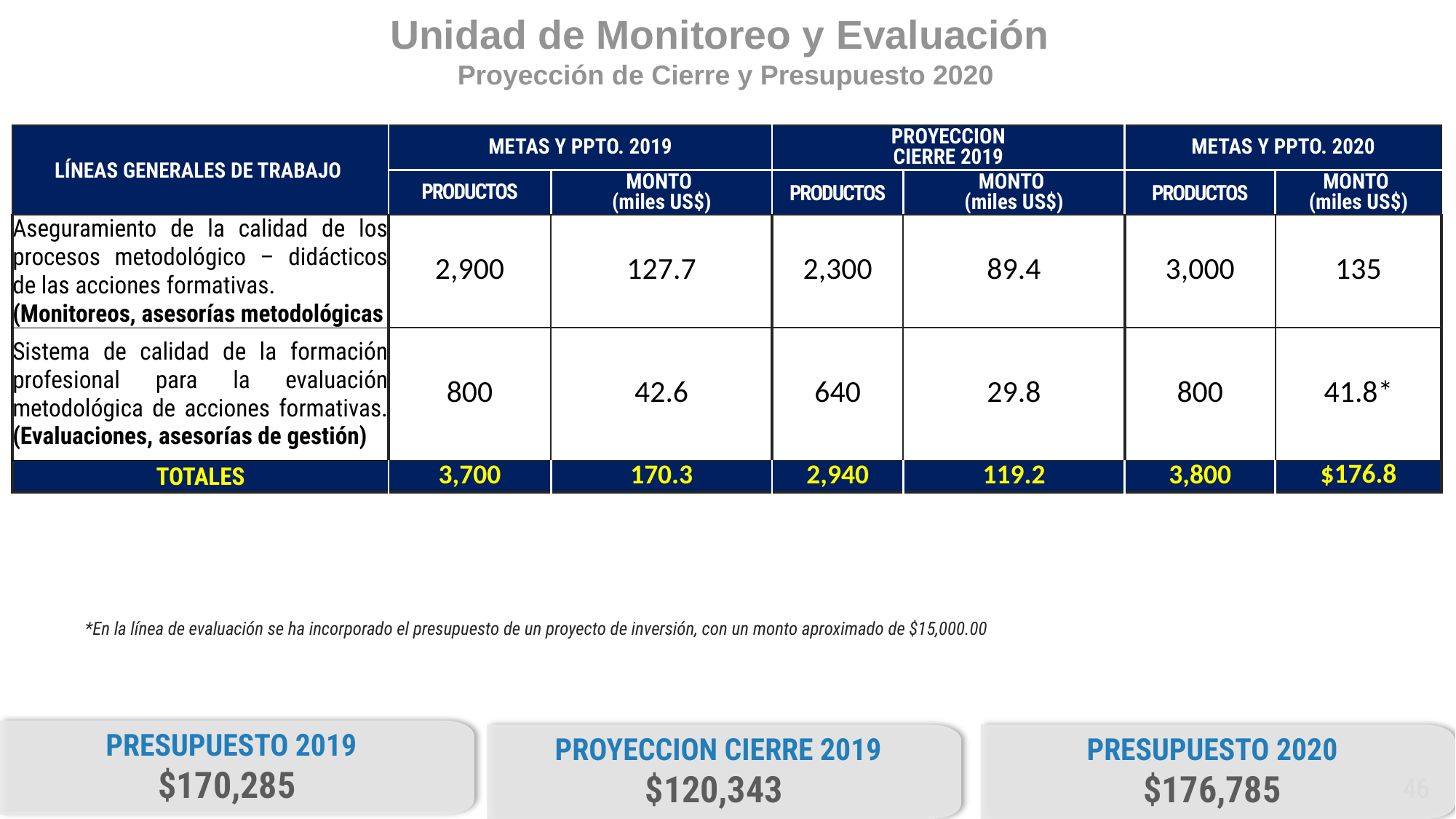

Unidad de Monitoreo y Evaluación
Proyección de Cierre y Presupuesto 2020
| LÍNEAS GENERALES DE TRABAJO | METAS Y PPTO. 2019 |  | PROYECCION CIERRE 2019 |  | METAS Y PPTO. 2020 |  |
| --- | --- | --- | --- | --- | --- | --- |
|  | PRODUCTOS | MONTO (miles US$) | PRODUCTOS | MONTO (miles US$) | PRODUCTOS | MONTO (miles US$) |
| Aseguramiento de la calidad de los procesos metodológico – didácticos de las acciones formativas. (Monitoreos, asesorías metodológicas | 2,900 | 127.7 | 2,300 | 89.4 | 3,000 | 135 |
| Sistema de calidad de la formación profesional para la evaluación metodológica de acciones formativas. (Evaluaciones, asesorías de gestión) | 800 | 42.6 | 640 | 29.8 | 800 | 41.8\* |
| TOTALES | 3,700 | 170.3 | 2,940 | 119.2 | 3,800 | $176.8 |
*En la línea de evaluación se ha incorporado el presupuesto de un proyecto de inversión, con un monto aproximado de $15,000.00

PRESUPUESTO 2019
$170,285
PROYECCION CIERRE 2019
$120,343
PRESUPUESTO 2020
$176,785
46
46